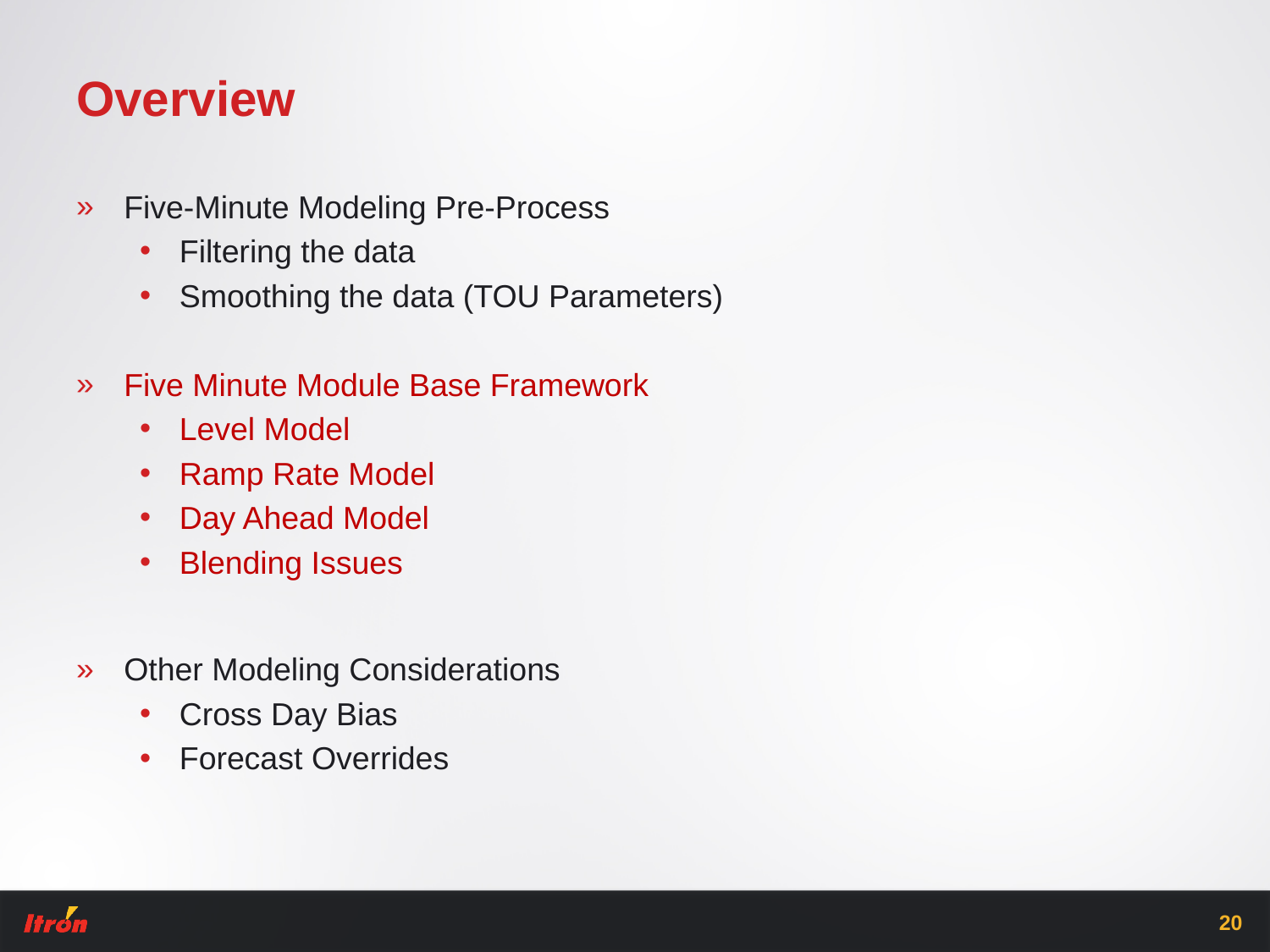

# Overview
Five-Minute Modeling Pre-Process
Filtering the data
Smoothing the data (TOU Parameters)

Five Minute Module Base Framework
Level Model
Ramp Rate Model
Day Ahead Model
Blending Issues

Other Modeling Considerations
Cross Day Bias
Forecast Overrides
20